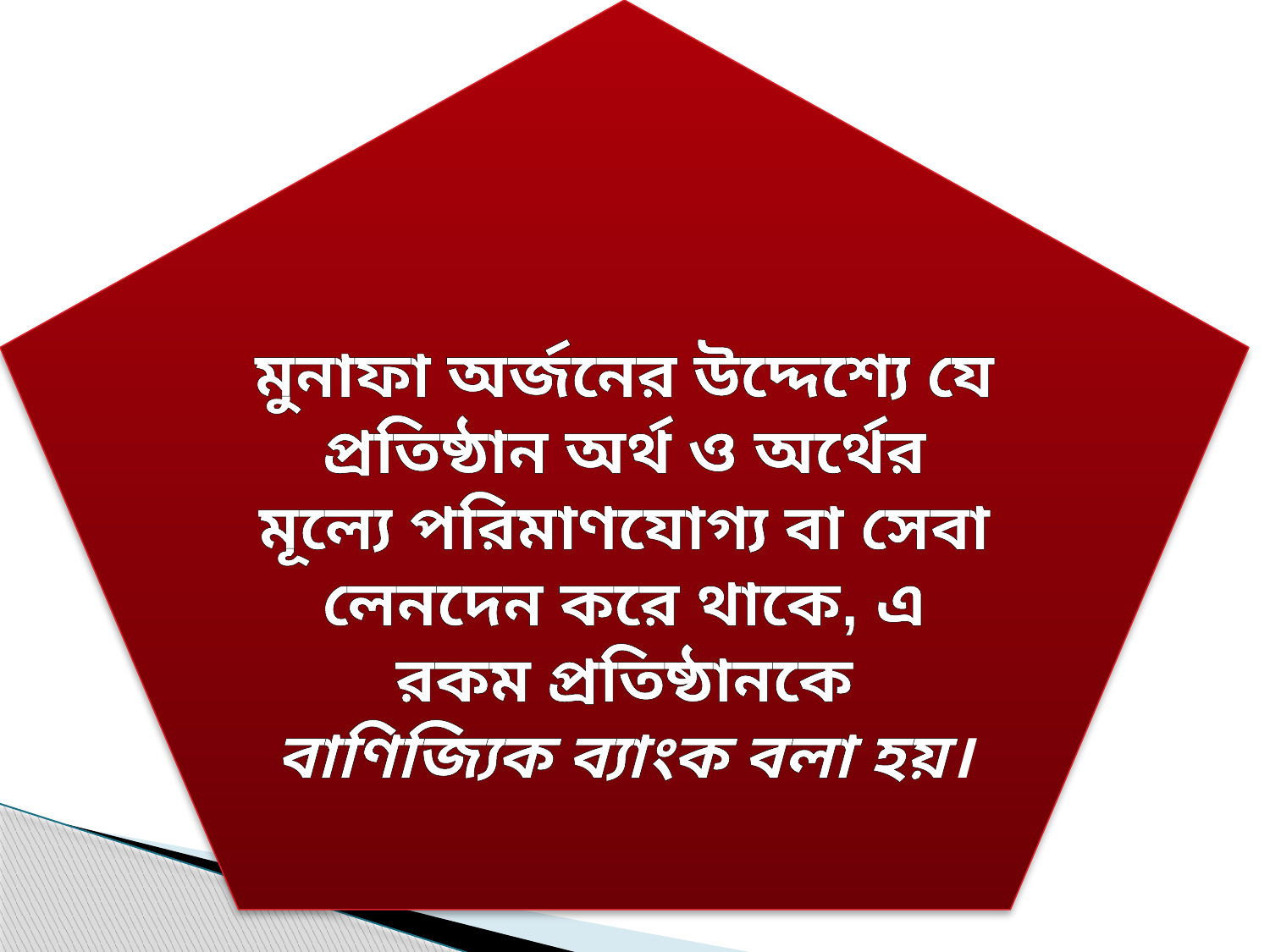

মুনাফা অর্জনের উদ্দেশ্যে যে প্রতিষ্ঠান অর্থ ও অর্থের মূল্যে পরিমাণযোগ্য বা সেবা লেনদেন করে থাকে, এ রকম প্রতিষ্ঠানকে বাণিজ্যিক ব্যাংক বলা হয়।